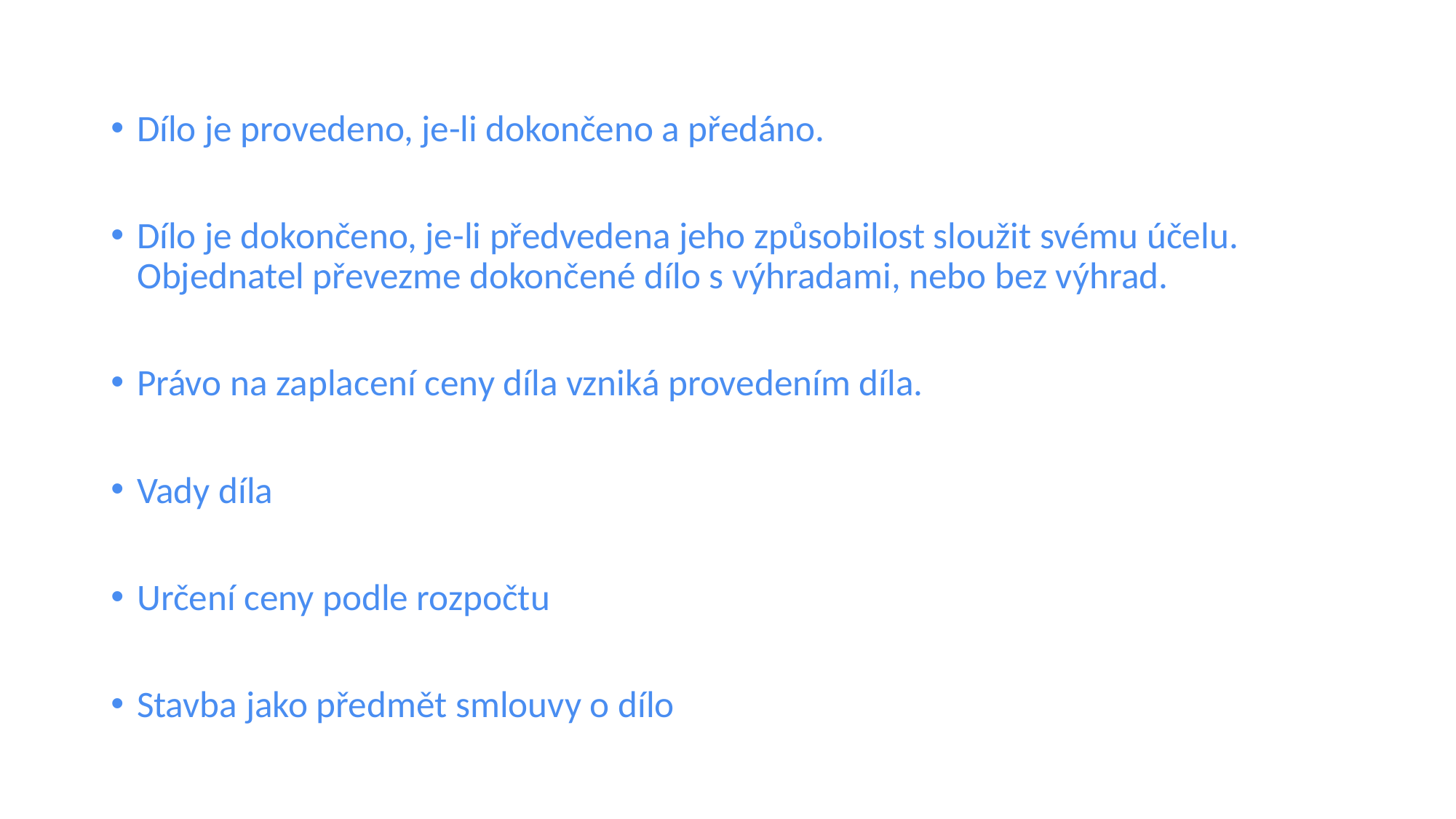

Dílo je provedeno, je-li dokončeno a předáno.

Dílo je dokončeno, je-li předvedena jeho způsobilost sloužit svému účelu. Objednatel převezme dokončené dílo s výhradami, nebo bez výhrad.

Právo na zaplacení ceny díla vzniká provedením díla.

Vady díla

Určení ceny podle rozpočtu

Stavba jako předmět smlouvy o dílo